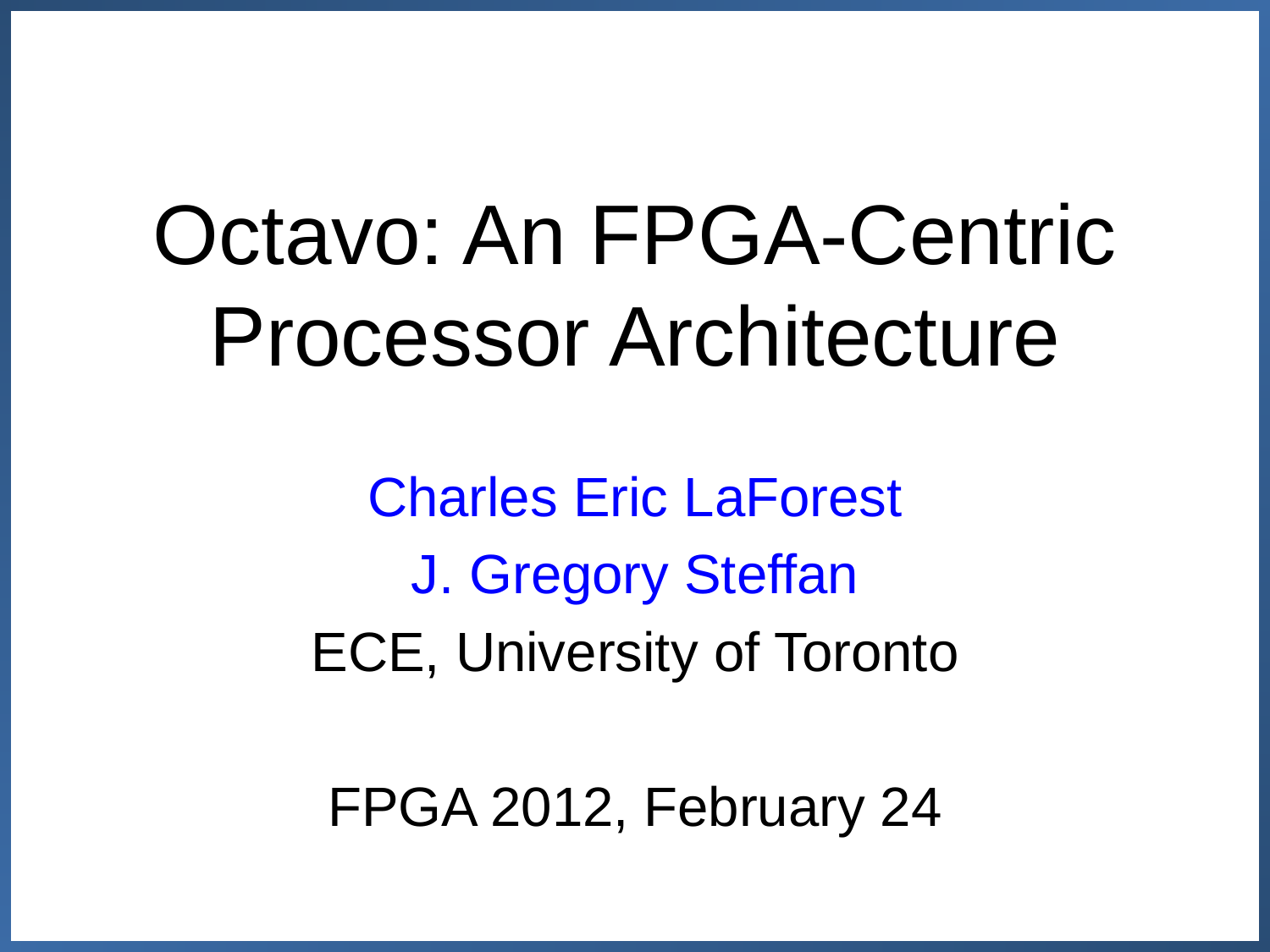

# Octavo: An FPGA-Centric Processor Architecture
Charles Eric LaForest
J. Gregory Steffan
ECE, University of Toronto

FPGA 2012, February 24